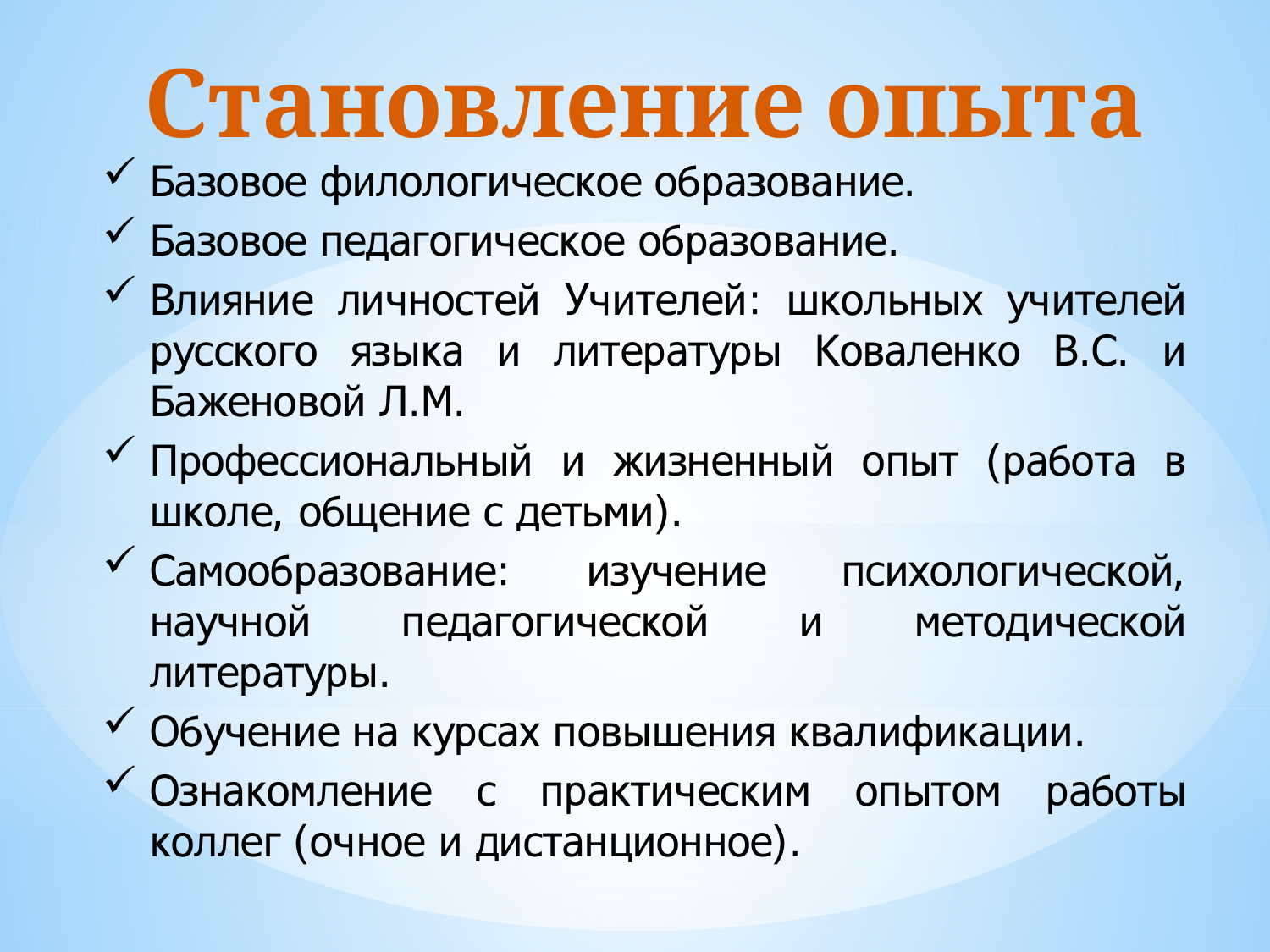

Становление опыта
Базовое филологическое образование.
Базовое педагогическое образование.
Влияние личностей Учителей: школьных учителей русского языка и литературы Коваленко В.С. и Баженовой Л.М.
Профессиональный и жизненный опыт (работа в школе, общение с детьми).
Самообразование: изучение психологической, научной педагогической и методической литературы.
Обучение на курсах повышения квалификации.
Ознакомление с практическим опытом работы коллег (очное и дистанционное).